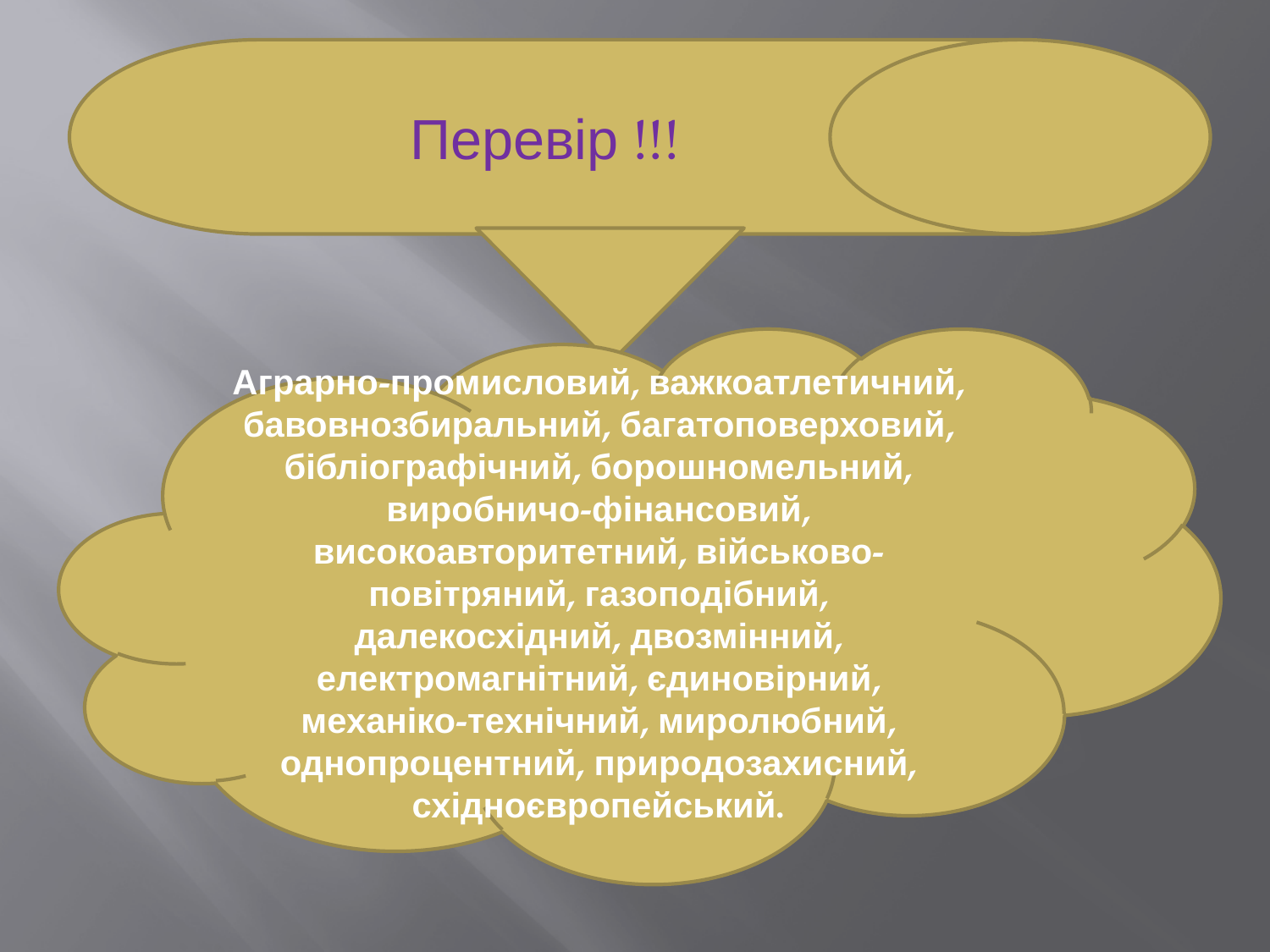

#
Перевір !!!

Аграрно-промисловий, важкоатлетичний, бавовнозбиральний, багатоповерховий, бібліографічний, борошномельний, виробничо-фінансовий, високоавторитетний, військово-повітряний, газоподібний, далекосхідний, двозмінний, електромагнітний, єдиновірний, механіко-технічний, миролюбний, однопроцентний, природозахисний, східноєвропейський.